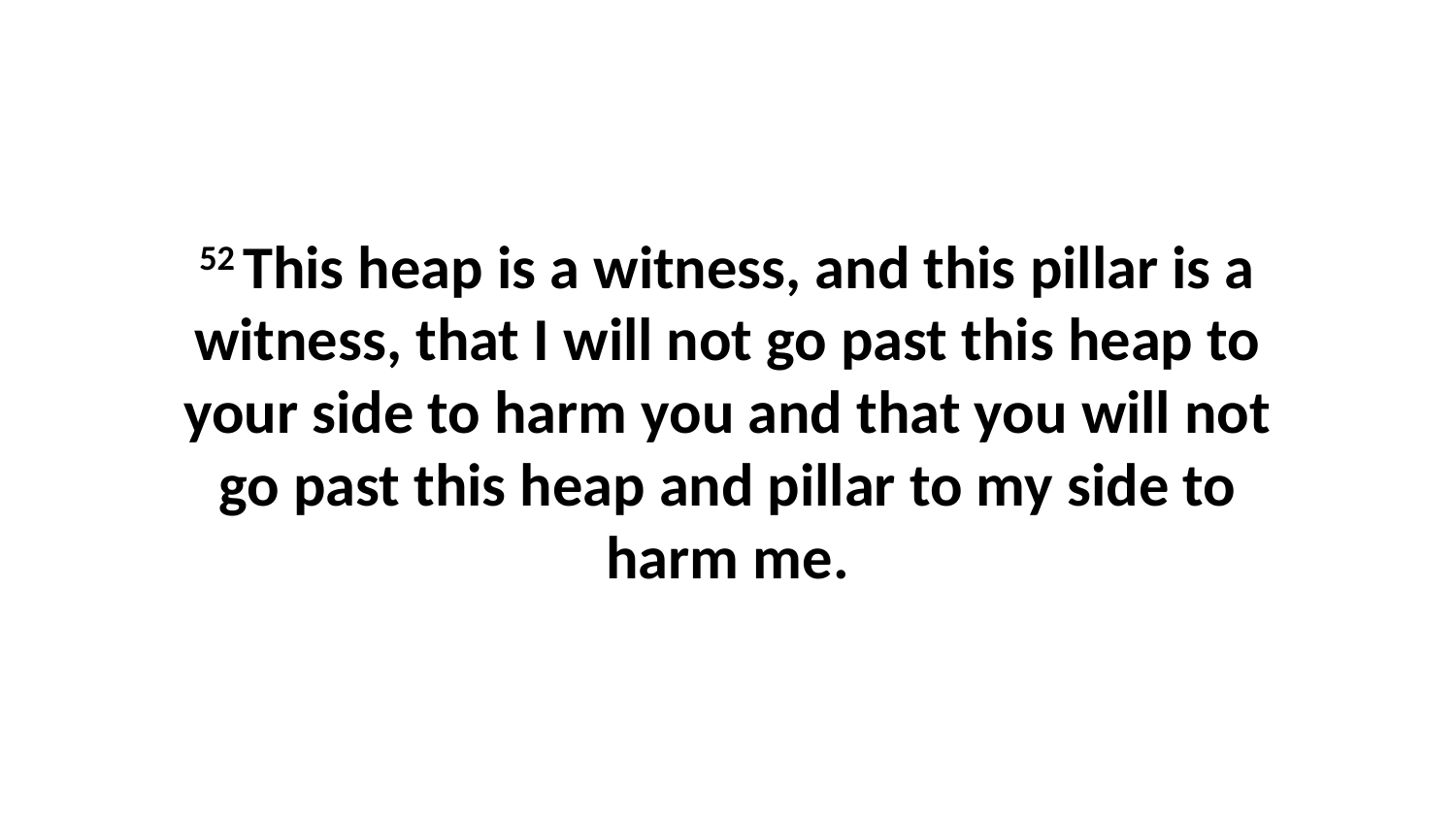

52 This heap is a witness, and this pillar is a witness, that I will not go past this heap to your side to harm you and that you will not go past this heap and pillar to my side to harm me.